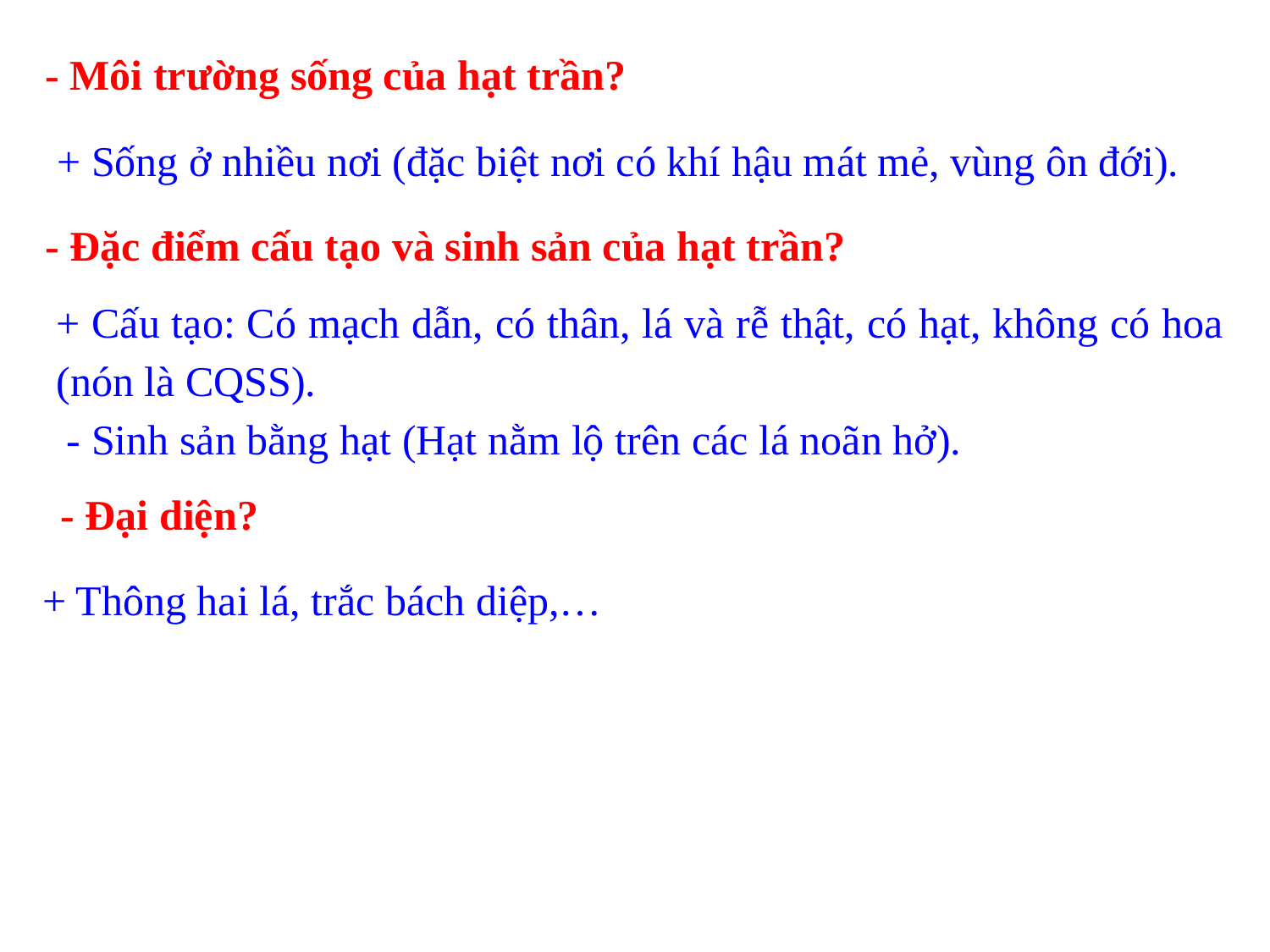

- Môi trường sống của hạt trần?
+ Sống ở nhiều nơi (đặc biệt nơi có khí hậu mát mẻ, vùng ôn đới).
- Đặc điểm cấu tạo và sinh sản của hạt trần?
+ Cấu tạo: Có mạch dẫn, có thân, lá và rễ thật, có hạt, không có hoa (nón là CQSS).
 - Sinh sản bằng hạt (Hạt nằm lộ trên các lá noãn hở).
- Đại diện?
+ Thông hai lá, trắc bách diệp,…